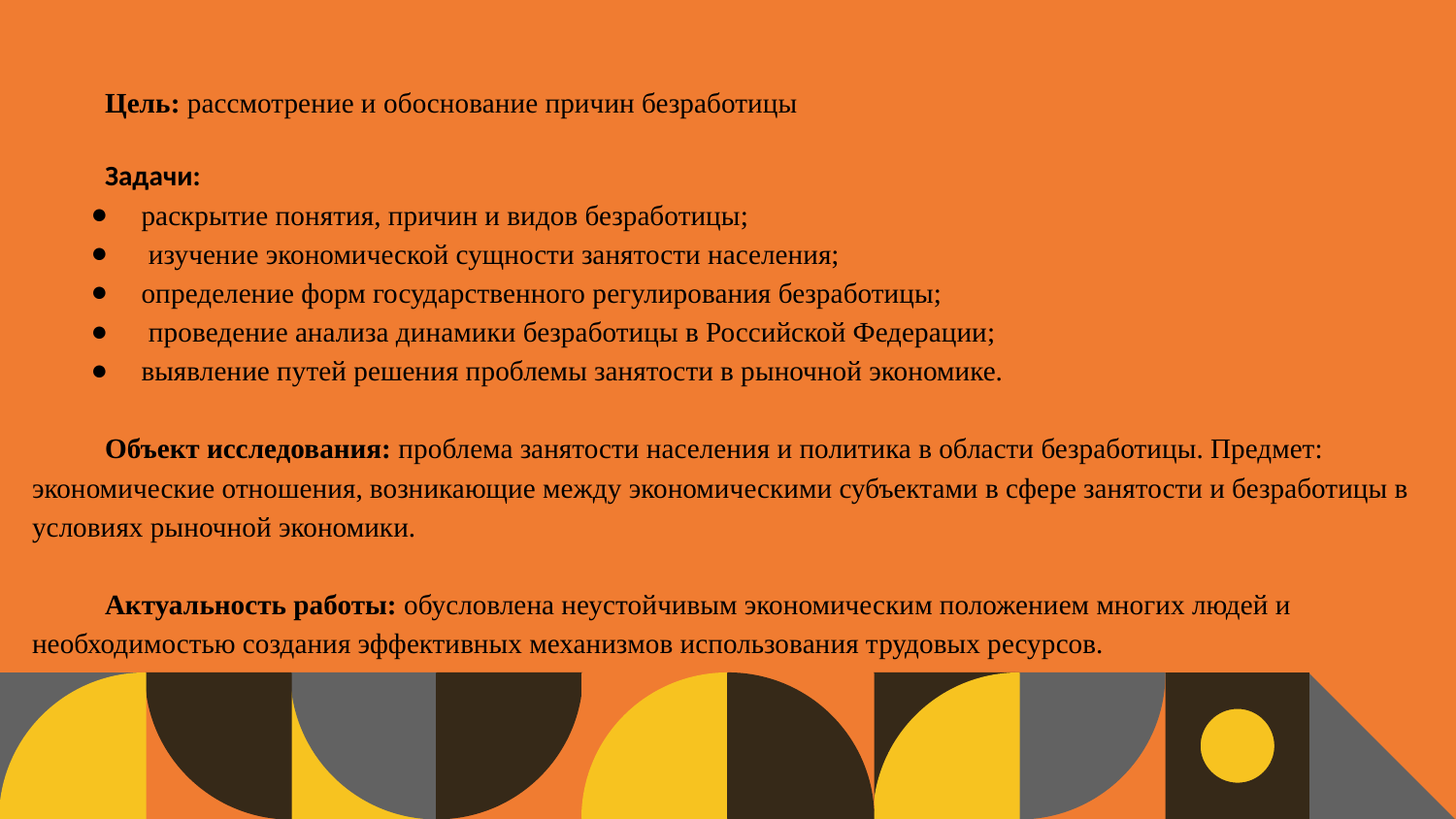

Цель: рассмотрение и обоснование причин безработицы

Задачи:
раскрытие понятия, причин и видов безработицы;
 изучение экономической сущности занятости населения;
определение форм государственного регулирования безработицы;
 проведение анализа динамики безработицы в Российской Федерации;
выявление путей решения проблемы занятости в рыночной экономике.

Объект исследования: проблема занятости населения и политика в области безработицы. Предмет: экономические отношения, возникающие между экономическими субъектами в сфере занятости и безработицы в условиях рыночной экономики.

Актуальность работы: обусловлена неустойчивым экономическим положением многих людей и необходимостью создания эффективных механизмов использования трудовых ресурсов.